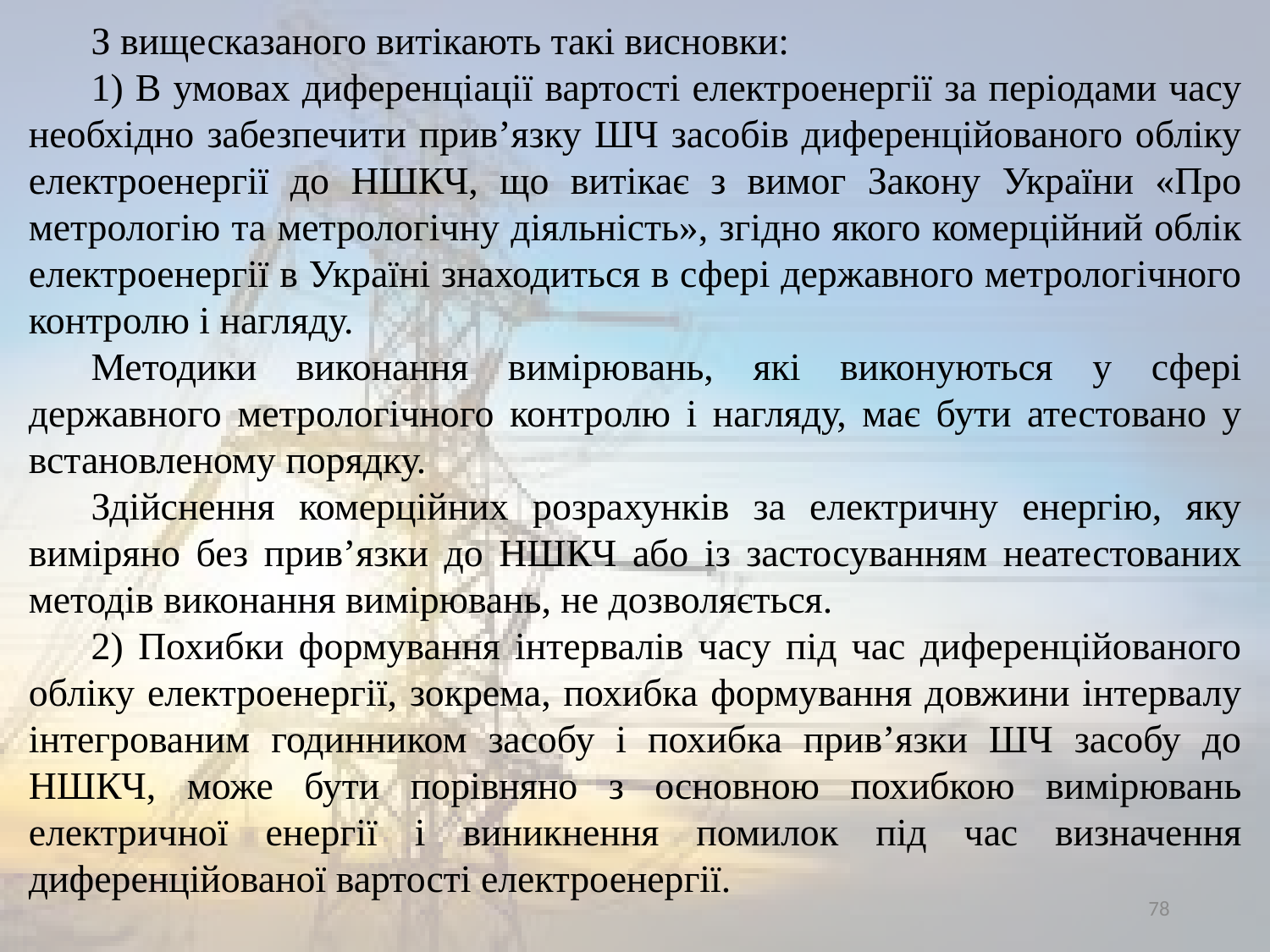

З вищесказаного витікають такі висновки:
1) В умовах диференціації вартості електроенергії за періодами часу необхідно забезпечити прив’язку ШЧ засобів диференційованого обліку електроенергії до НШКЧ, що витікає з вимог Закону України «Про метрологію та метрологічну діяльність», згідно якого комерційний облік електроенергії в Україні знаходиться в сфері державного метрологічного контролю і нагляду.
Методики виконання вимірювань, які виконуються у сфері державного метрологічного контролю і нагляду, має бути атестовано у встановленому порядку.
Здійснення комерційних розрахунків за електричну енергію, яку виміряно без прив’язки до НШКЧ або із застосуванням неатестованих методів виконання вимірювань, не дозволяється.
2) Похибки формування інтервалів часу під час диференційованого обліку електроенергії, зокрема, похибка формування довжини інтервалу інтегрованим годинником засобу і похибка прив’язки ШЧ засобу до НШКЧ, може бути порівняно з основною похибкою вимірювань електричної енергії і виникнення помилок під час визначення диференційованої вартості електроенергії.
78